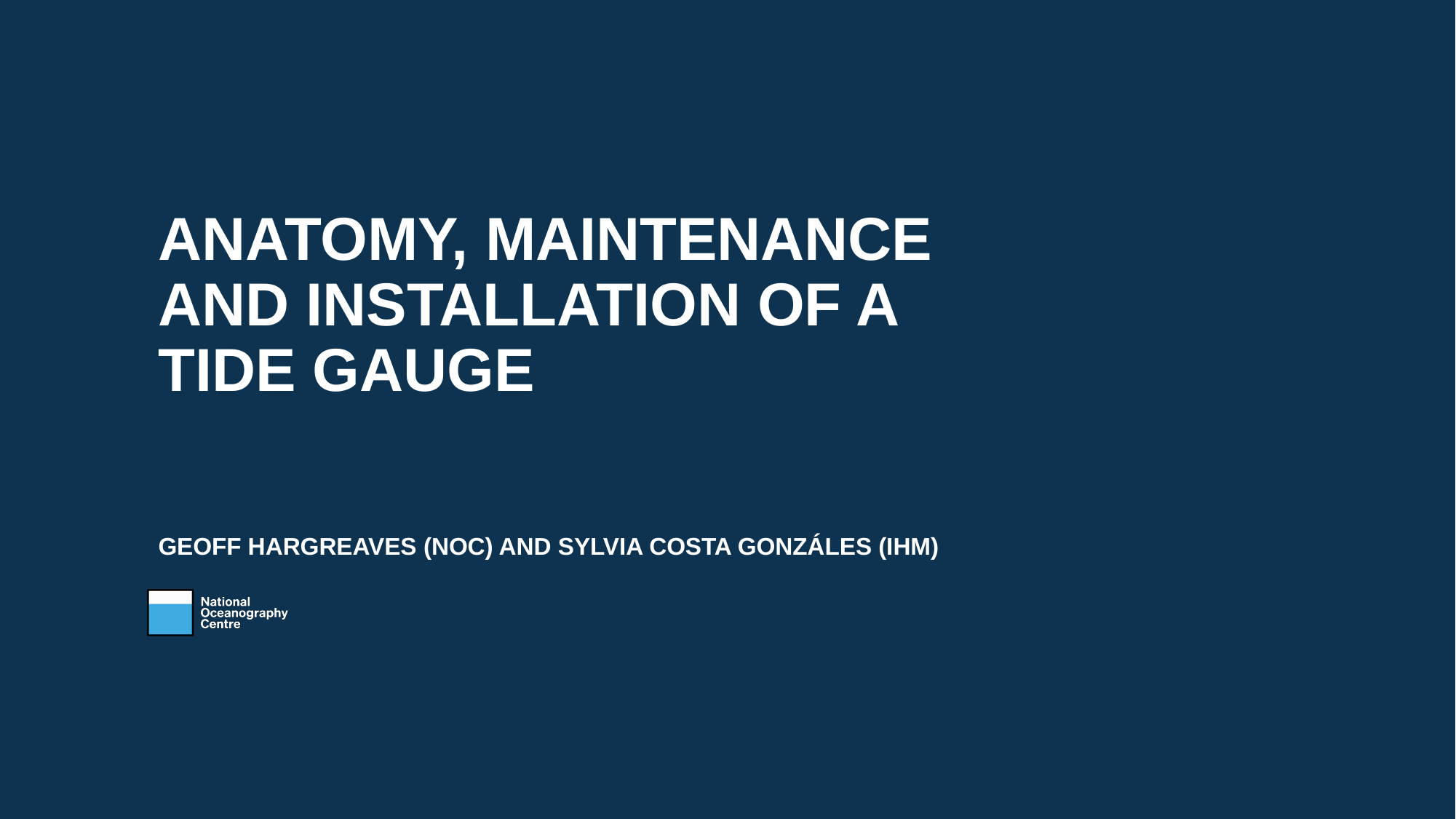

# Anatomy, maintenance and installation of a tide gauge
Geoff Hargreaves (NOC) and Sylvia costa gonzÁles (IHM)